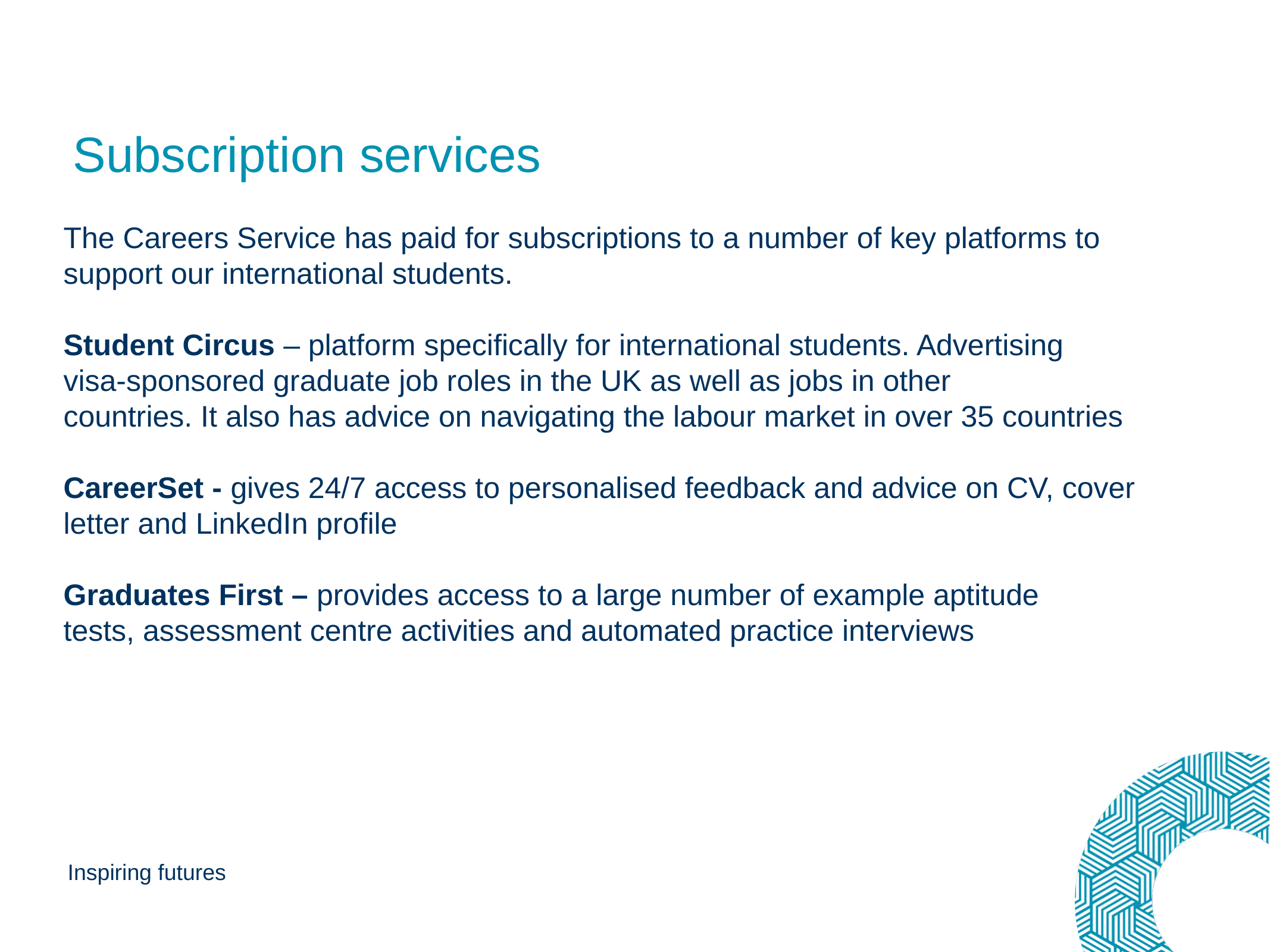

# Subscription services
The Careers Service has paid for subscriptions to a number of key platforms to support our international students.

Student Circus – platform specifically for international students. Advertising
visa-sponsored graduate job roles in the UK as well as jobs in other
countries. It also has advice on navigating the labour market in over 35 countries

CareerSet - gives 24/7 access to personalised feedback and advice on CV, cover letter and LinkedIn profile

Graduates First – provides access to a large number of example aptitude
tests, assessment centre activities and automated practice interviews